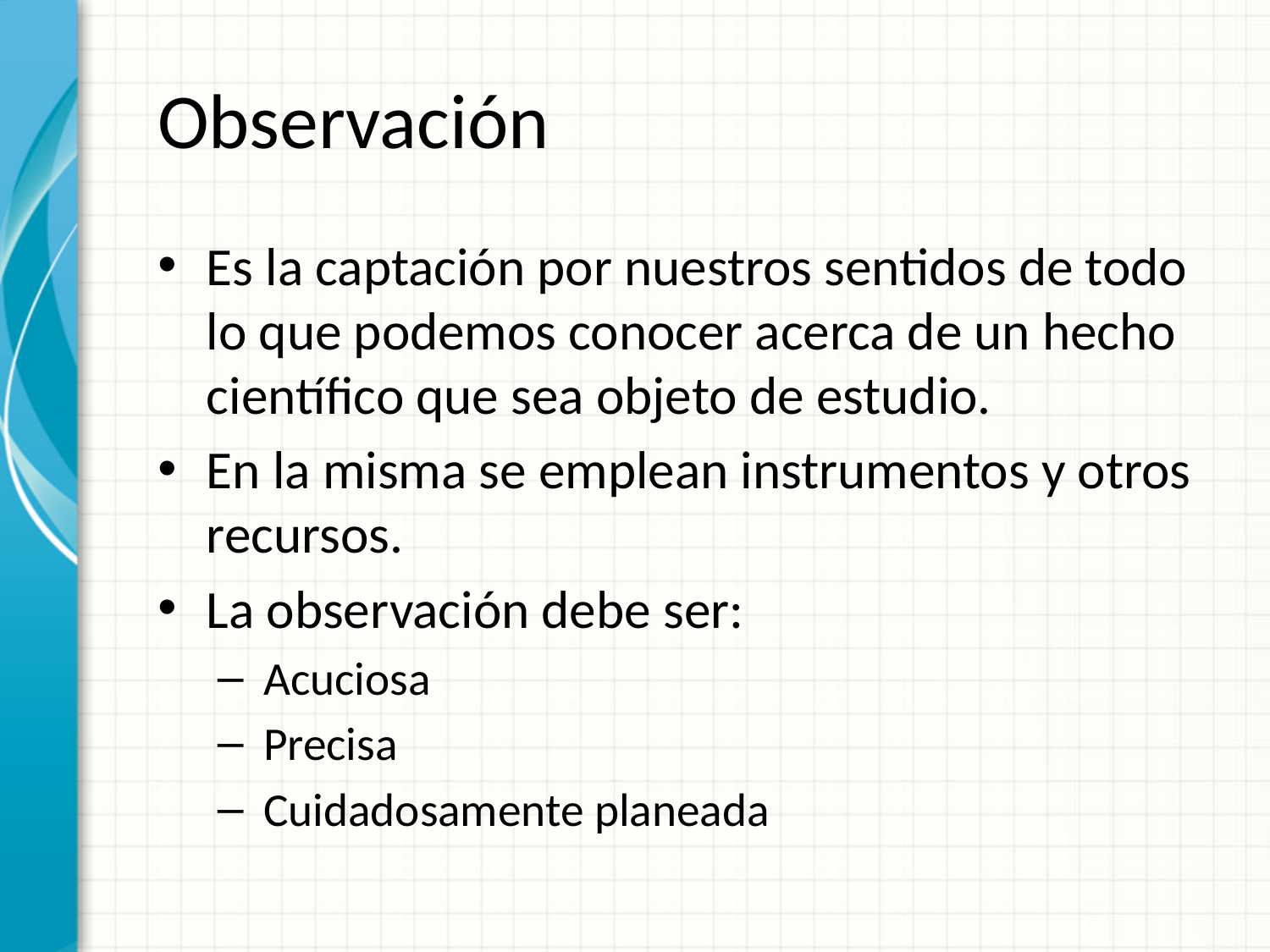

# Observación
Es la captación por nuestros sentidos de todo lo que podemos conocer acerca de un hecho científico que sea objeto de estudio.
En la misma se emplean instrumentos y otros recursos.
La observación debe ser:
Acuciosa
Precisa
Cuidadosamente planeada